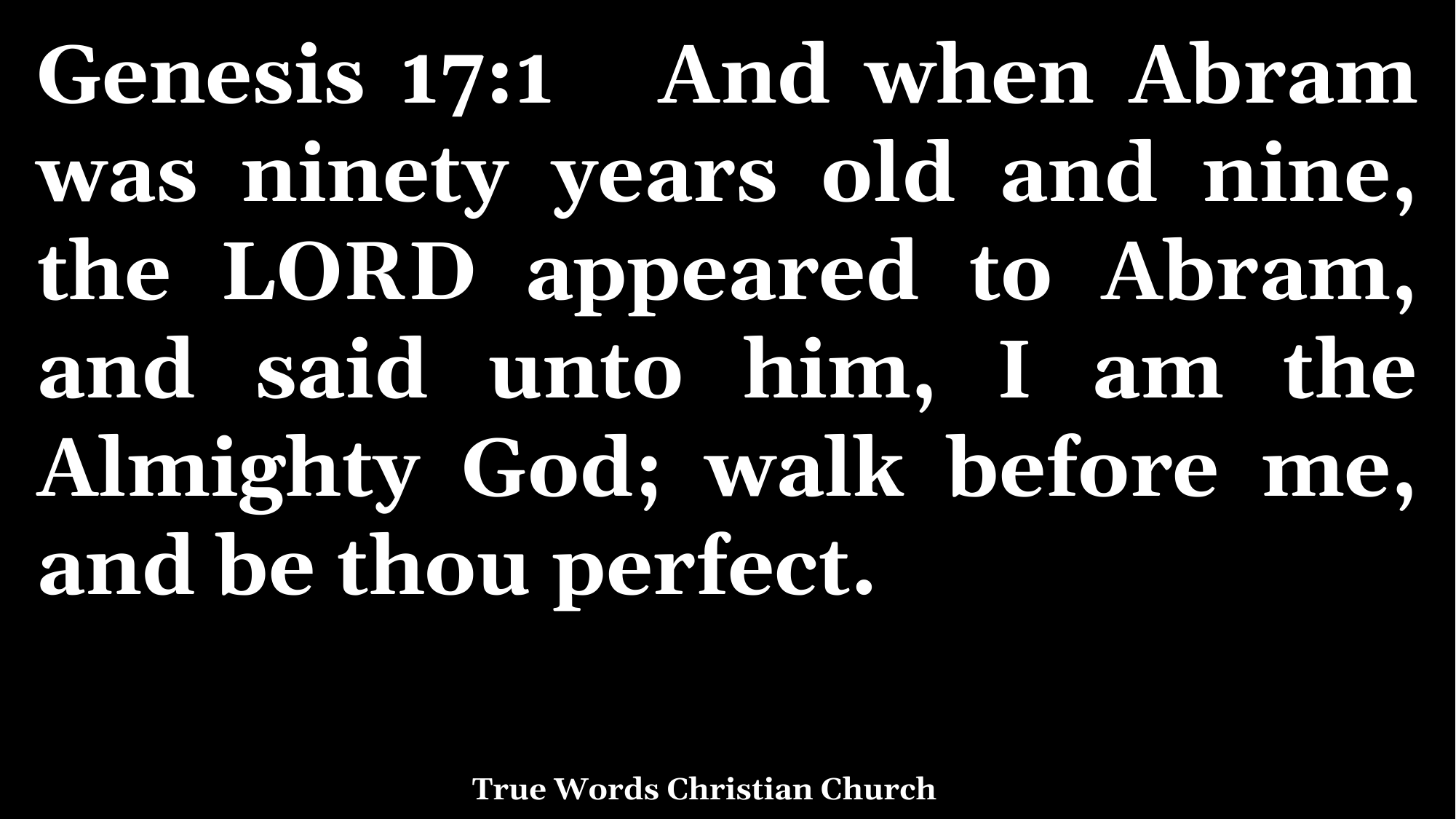

Genesis 17:1   And when Abram was ninety years old and nine, the LORD appeared to Abram, and said unto him, I am the Almighty God; walk before me, and be thou perfect.
True Words Christian Church